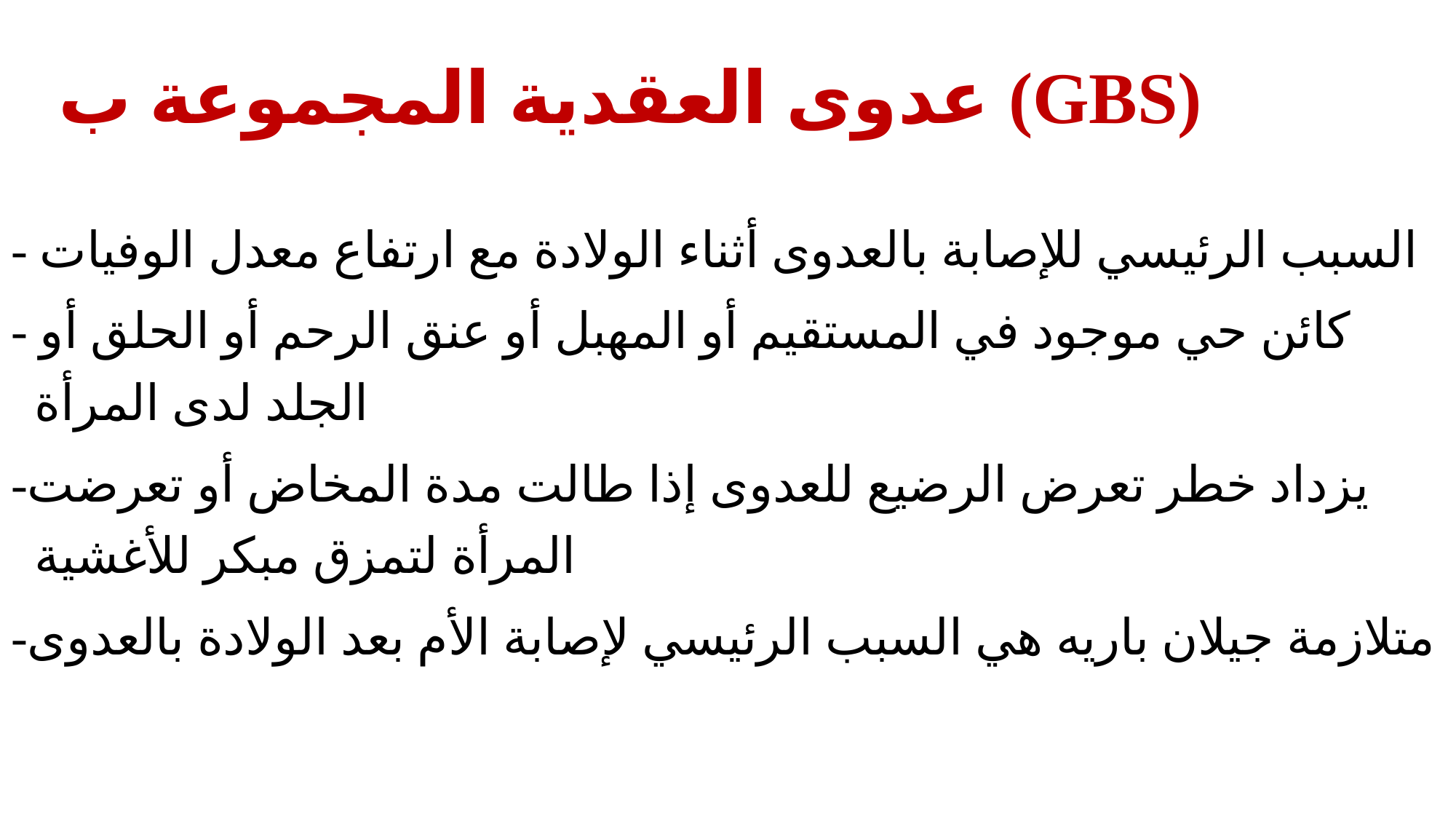

# عدوى العقدية المجموعة ب (GBS)
- السبب الرئيسي للإصابة بالعدوى أثناء الولادة مع ارتفاع معدل الوفيات
- كائن حي موجود في المستقيم أو المهبل أو عنق الرحم أو الحلق أو الجلد لدى المرأة
-يزداد خطر تعرض الرضيع للعدوى إذا طالت مدة المخاض أو تعرضت المرأة لتمزق مبكر للأغشية
-متلازمة جيلان باريه هي السبب الرئيسي لإصابة الأم بعد الولادة بالعدوى